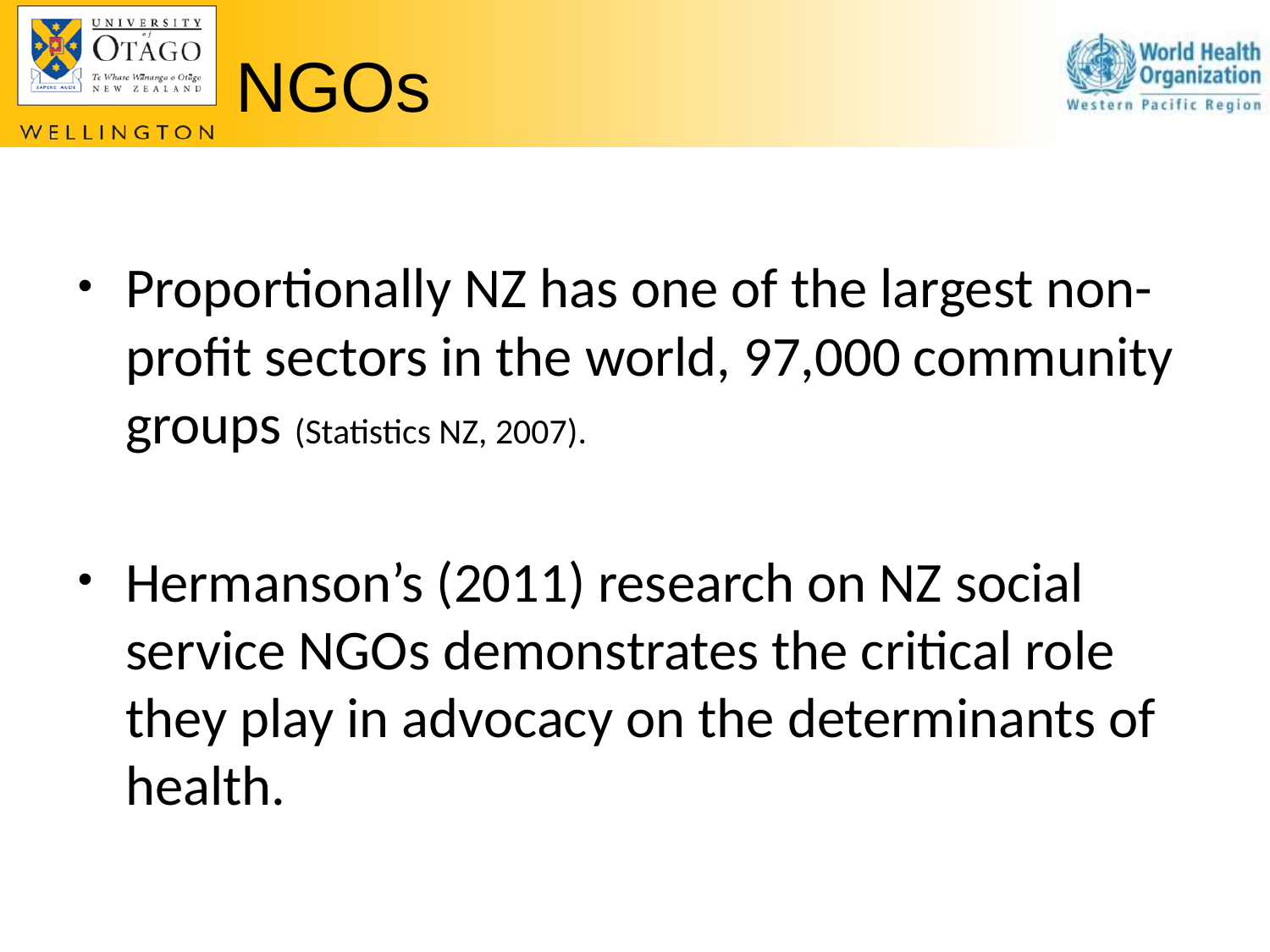

# NGOs

Proportionally NZ has one of the largest non-profit sectors in the world, 97,000 community groups (Statistics NZ, 2007).

Hermanson’s (2011) research on NZ social service NGOs demonstrates the critical role they play in advocacy on the determinants of health.